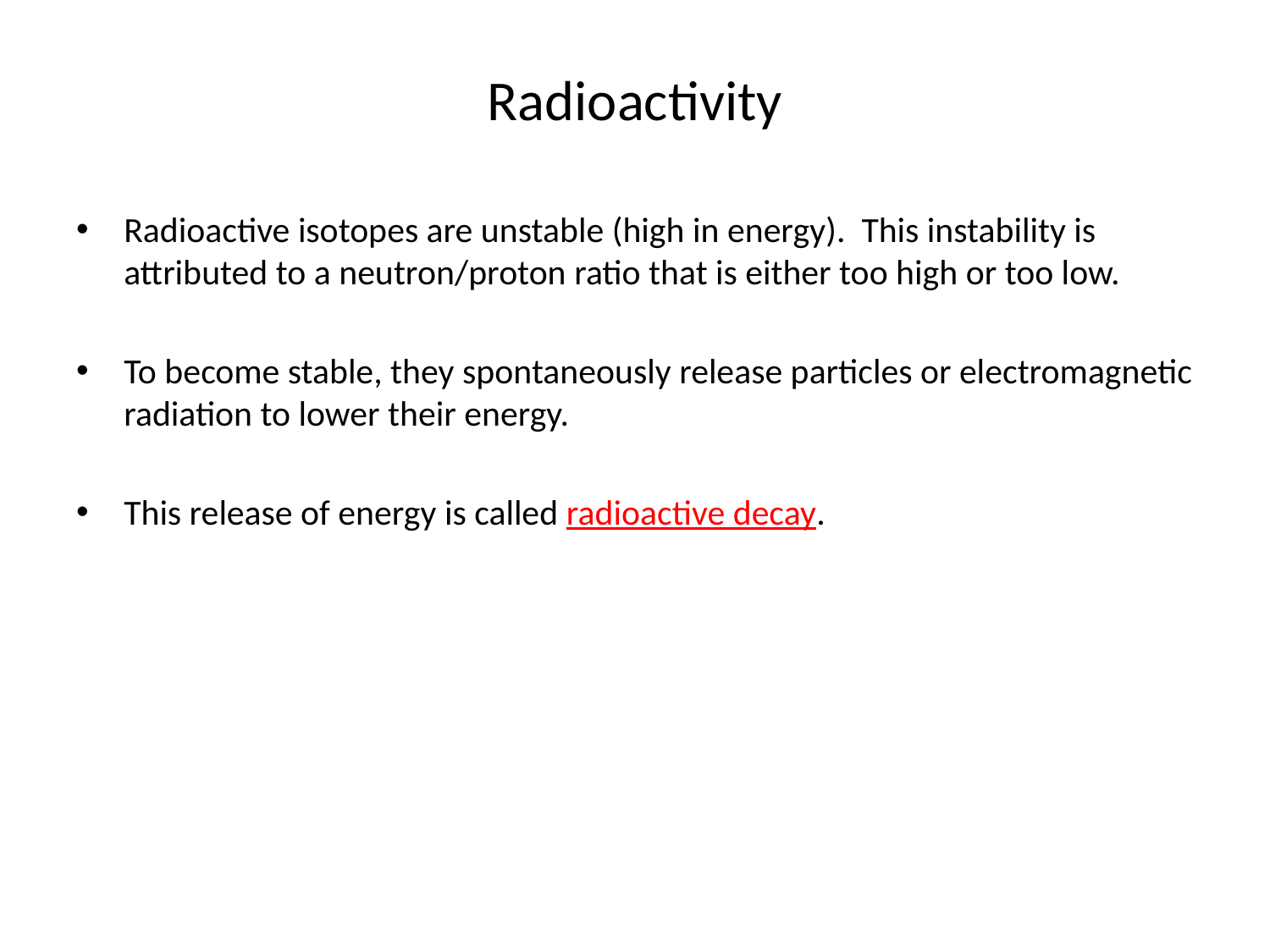

# Radioactivity
Radioactive isotopes are unstable (high in energy).  This instability is attributed to a neutron/proton ratio that is either too high or too low.

To become stable, they spontaneously release particles or electromagnetic radiation to lower their energy.

This release of energy is called radioactive decay.